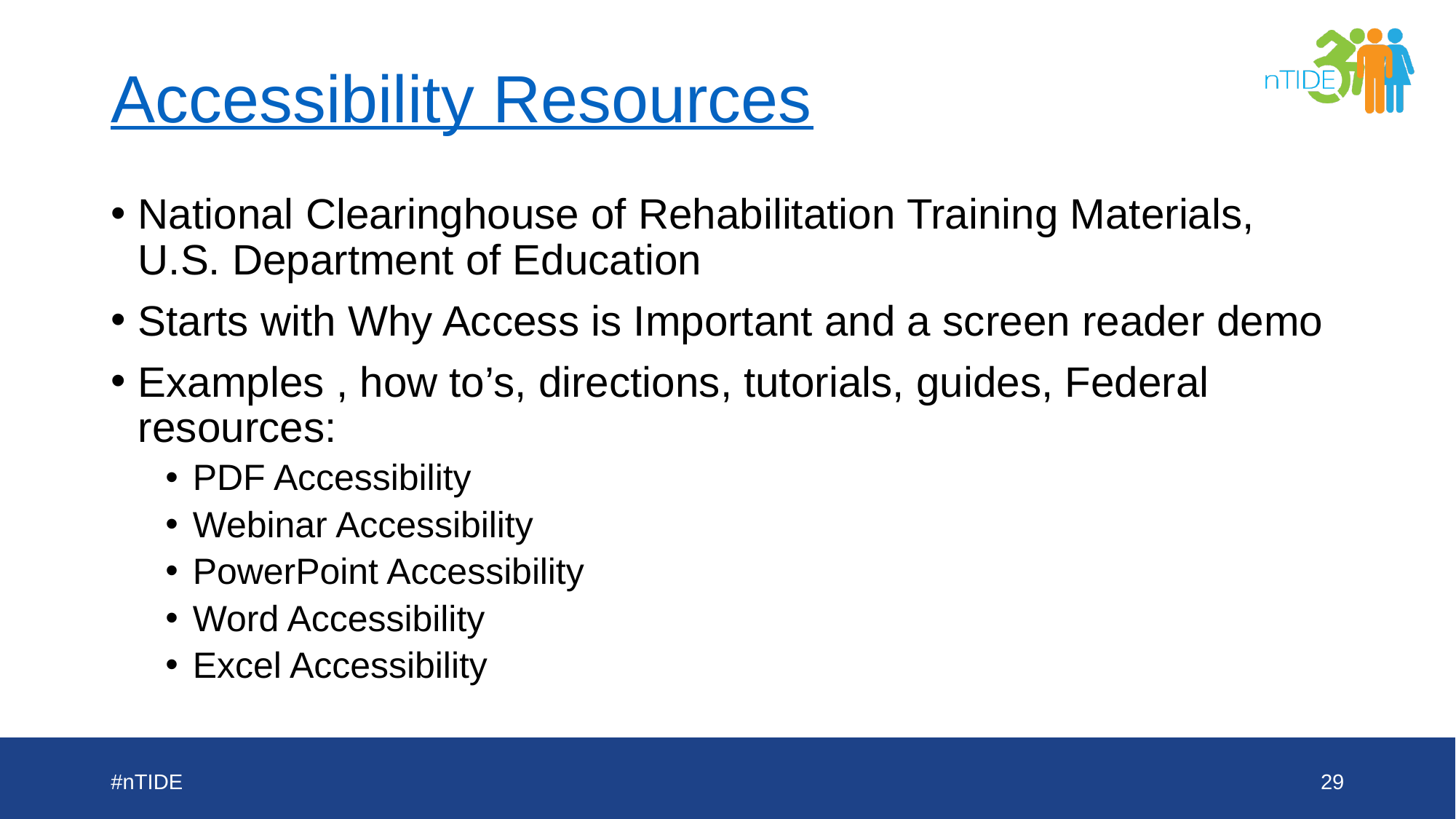

# Accessibility Resources
National Clearinghouse of Rehabilitation Training Materials, U.S. Department of Education
Starts with Why Access is Important and a screen reader demo
Examples , how to’s, directions, tutorials, guides, Federal resources:
PDF Accessibility
Webinar Accessibility
PowerPoint Accessibility
Word Accessibility
Excel Accessibility
#nTIDE
29